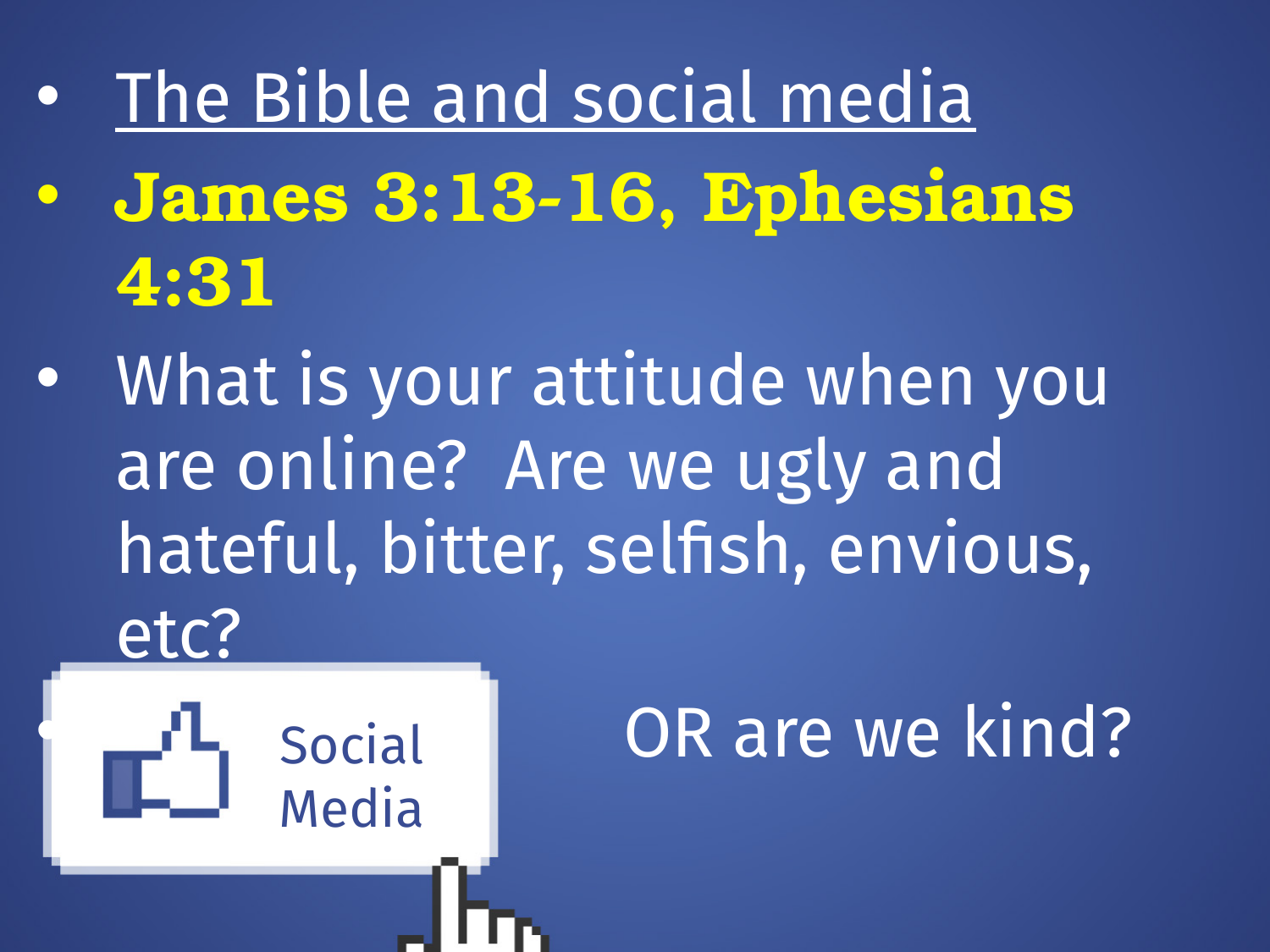

The Bible and social media
James 3:13-16, Ephesians 4:31
What is your attitude when you are online?  Are we ugly and hateful, bitter, selfish, envious, etc?
 				OR are we kind?
# Social Media